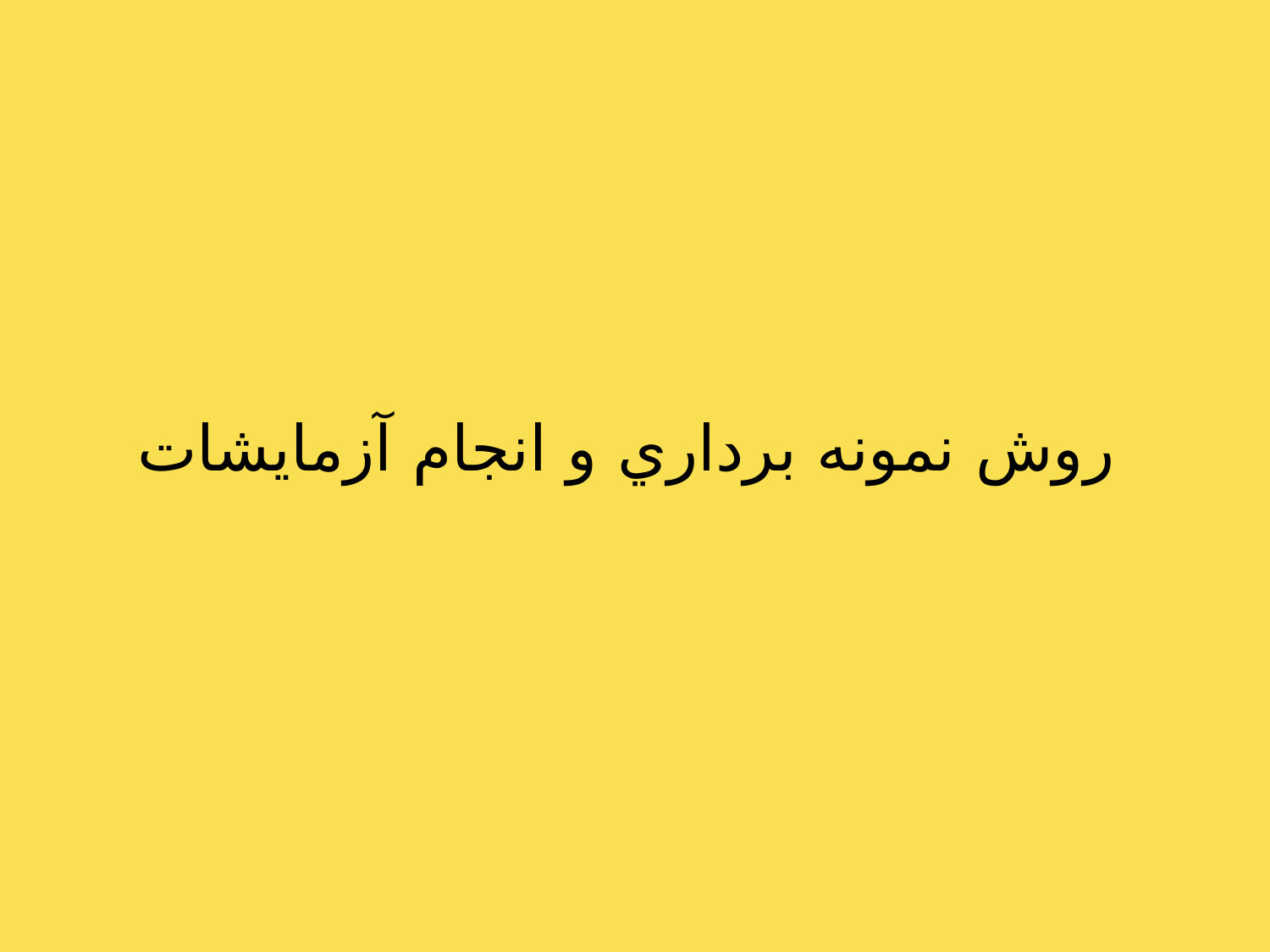

# روش نمونه برداري و انجام آزمايشات